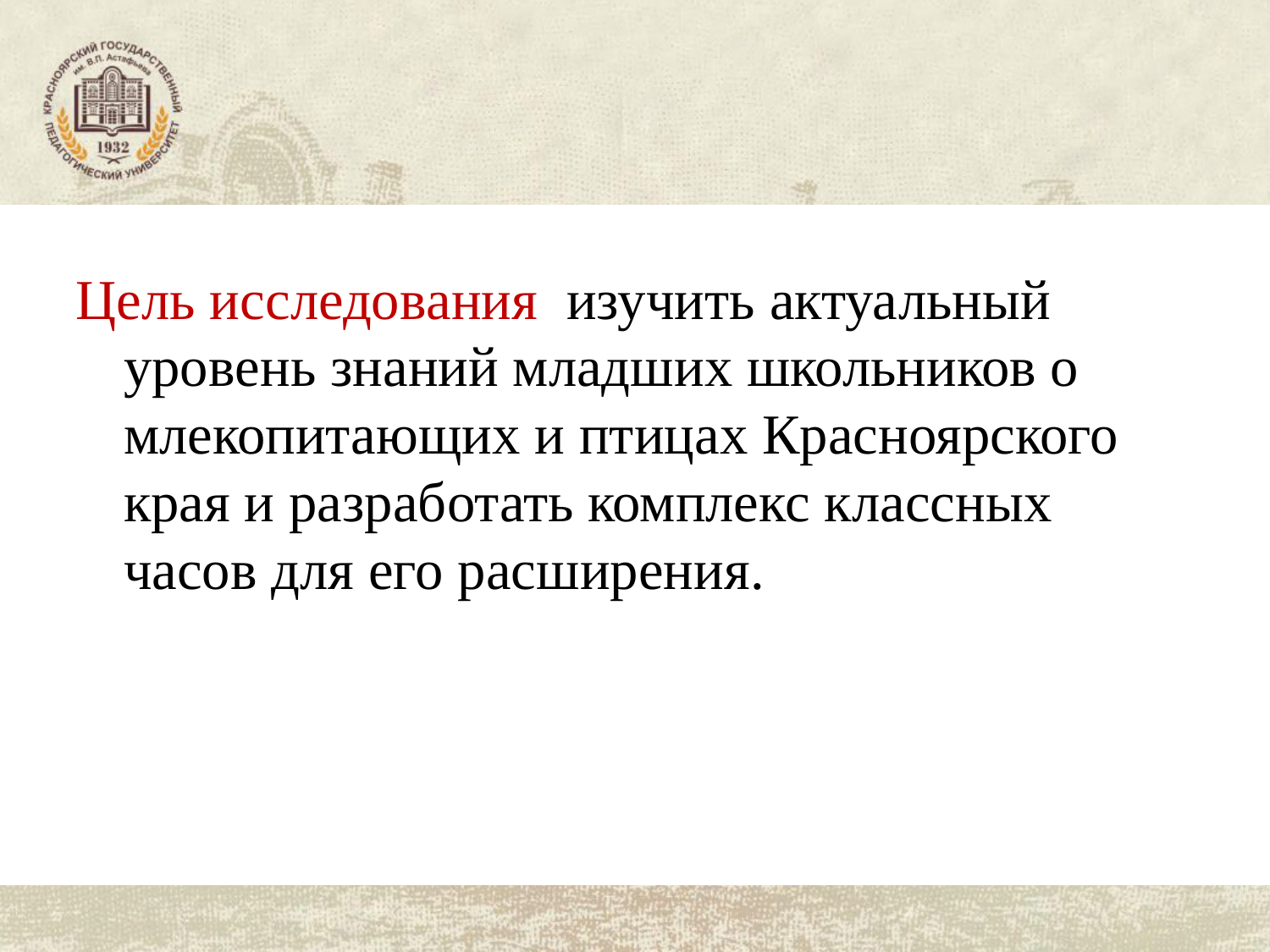

Цель исследования  изучить актуальный уровень знаний младших школьников о млекопитающих и птицах Красноярского края и разработать комплекс классных часов для его расширения.